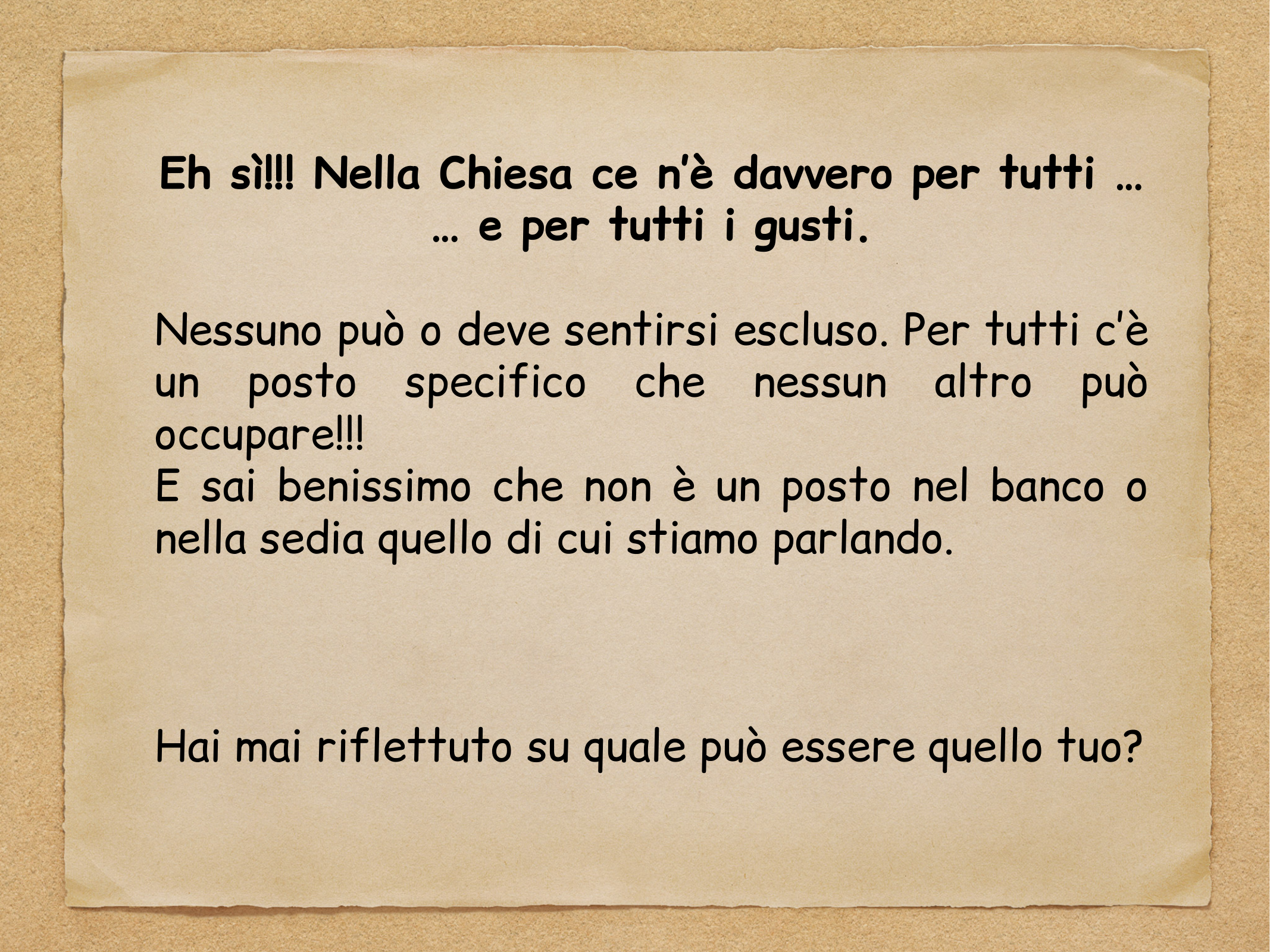

Eh sì!!! Nella Chiesa ce n’è davvero per tutti …
… e per tutti i gusti.

Nessuno può o deve sentirsi escluso. Per tutti c’è un posto specifico che nessun altro può occupare!!!
E sai benissimo che non è un posto nel banco o nella sedia quello di cui stiamo parlando.

Hai mai riflettuto su quale può essere quello tuo?